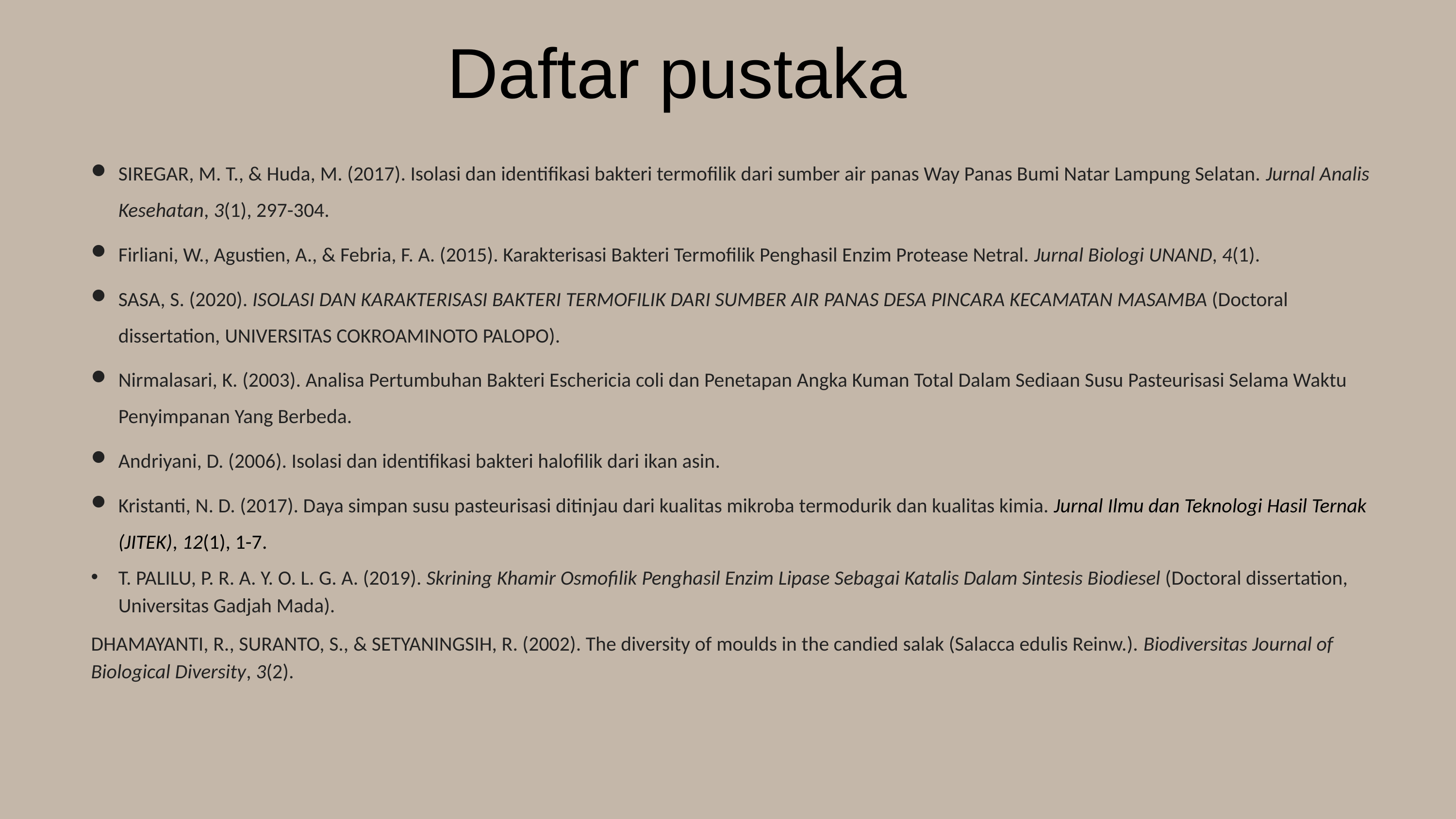

Daftar pustaka
SIREGAR, M. T., & Huda, M. (2017). Isolasi dan identifikasi bakteri termofilik dari sumber air panas Way Panas Bumi Natar Lampung Selatan. Jurnal Analis Kesehatan, 3(1), 297-304.
Firliani, W., Agustien, A., & Febria, F. A. (2015). Karakterisasi Bakteri Termofilik Penghasil Enzim Protease Netral. Jurnal Biologi UNAND, 4(1).
SASA, S. (2020). ISOLASI DAN KARAKTERISASI BAKTERI TERMOFILIK DARI SUMBER AIR PANAS DESA PINCARA KECAMATAN MASAMBA (Doctoral dissertation, UNIVERSITAS COKROAMINOTO PALOPO).
Nirmalasari, K. (2003). Analisa Pertumbuhan Bakteri Eschericia coli dan Penetapan Angka Kuman Total Dalam Sediaan Susu Pasteurisasi Selama Waktu Penyimpanan Yang Berbeda.
Andriyani, D. (2006). Isolasi dan identifikasi bakteri halofilik dari ikan asin.
Kristanti, N. D. (2017). Daya simpan susu pasteurisasi ditinjau dari kualitas mikroba termodurik dan kualitas kimia. Jurnal Ilmu dan Teknologi Hasil Ternak (JITEK), 12(1), 1-7.
T. PALILU, P. R. A. Y. O. L. G. A. (2019). Skrining Khamir Osmofilik Penghasil Enzim Lipase Sebagai Katalis Dalam Sintesis Biodiesel (Doctoral dissertation, Universitas Gadjah Mada).
DHAMAYANTI, R., SURANTO, S., & SETYANINGSIH, R. (2002). The diversity of moulds in the candied salak (Salacca edulis Reinw.). Biodiversitas Journal of Biological Diversity, 3(2).